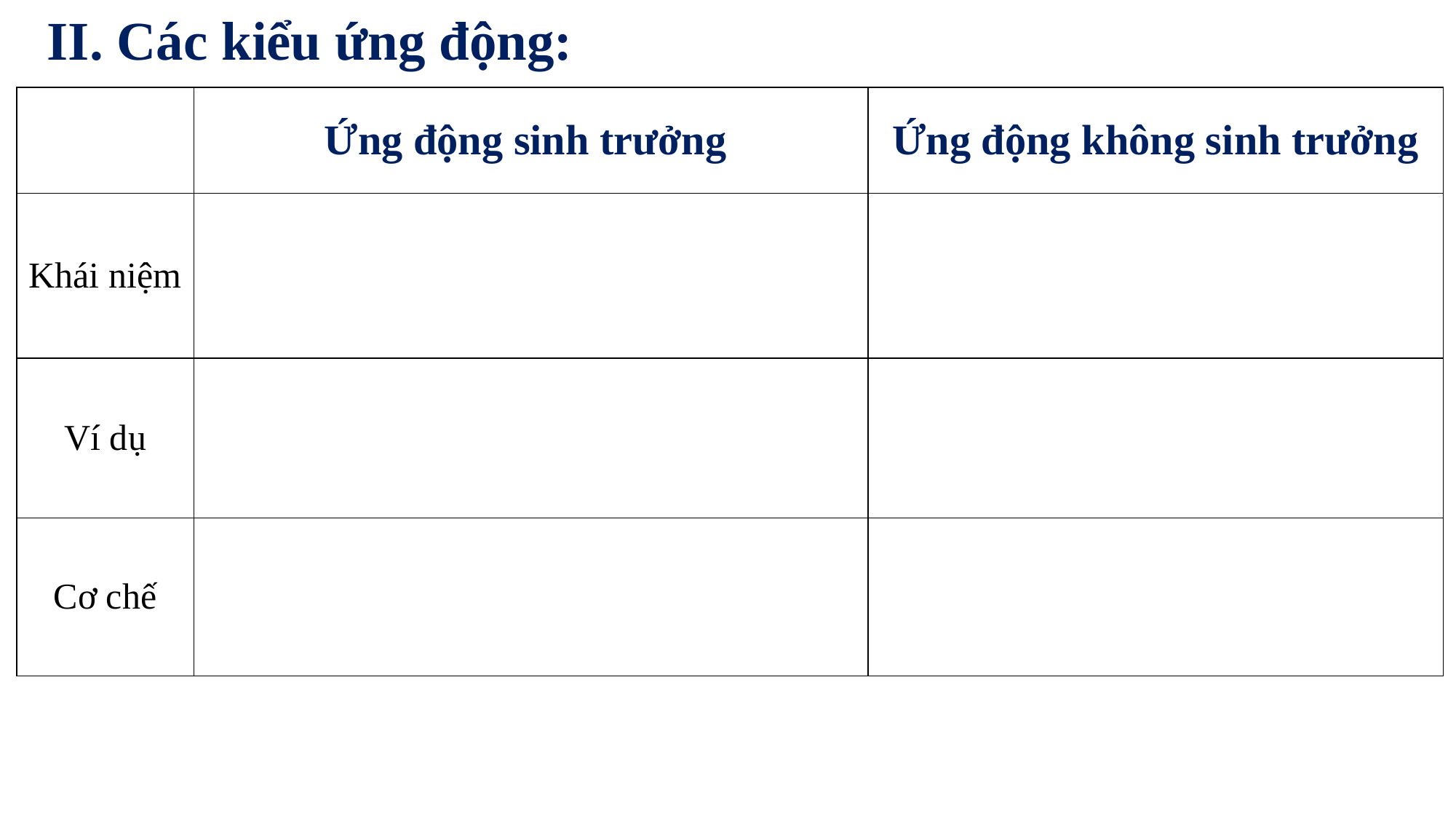

II. Các kiểu ứng động:
|  | Ứng động sinh trưởng | Ứng động không sinh trưởng |
| --- | --- | --- |
| Khái niệm |  |  |
| Ví dụ |  |  |
| Cơ chế |  |  |